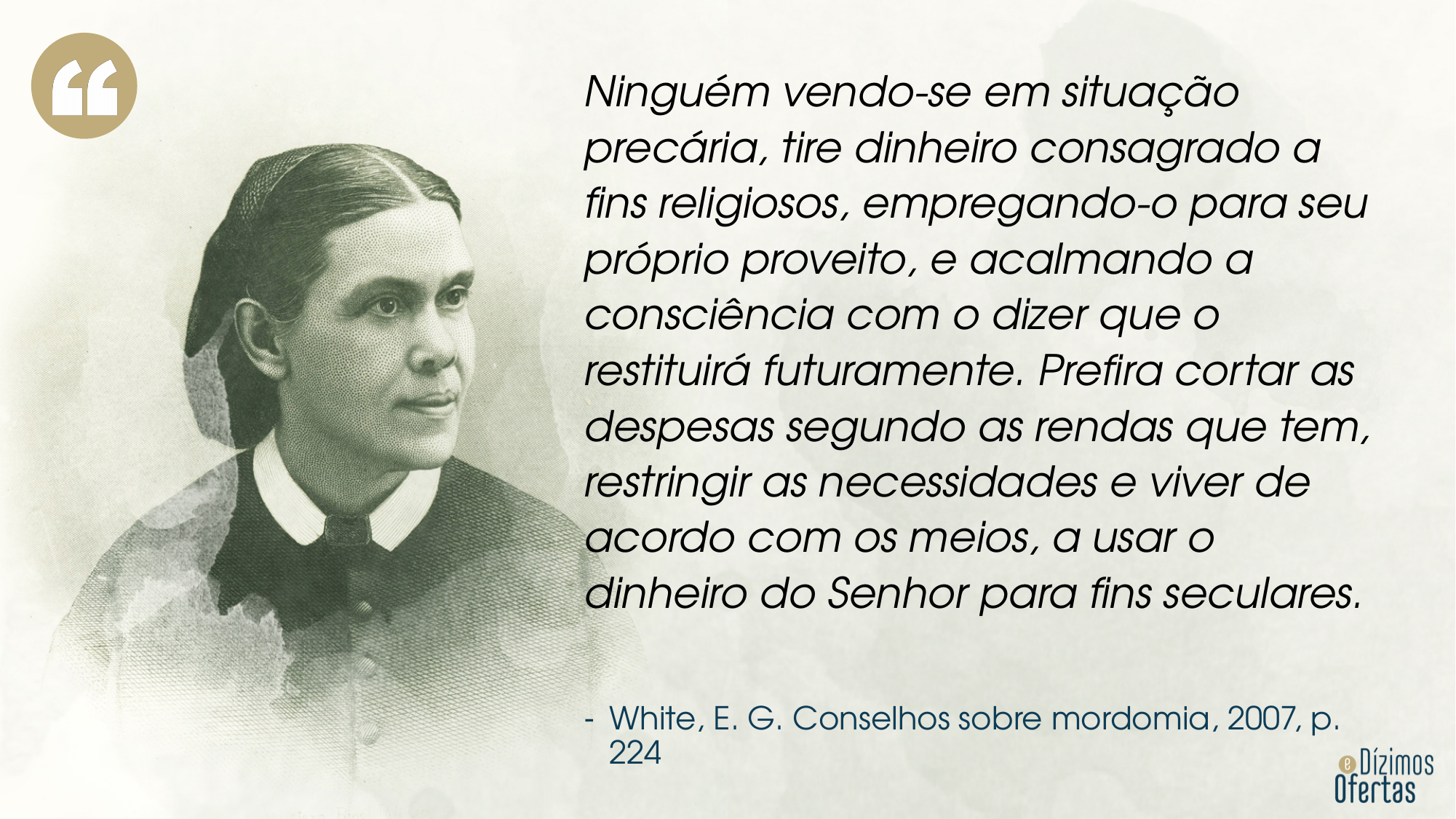

Ninguém vendo-se em situação precária, tire dinheiro consagrado a fins religiosos, empregando-o para seu próprio proveito, e acalmando a consciência com o dizer que o restituirá futuramente. Prefira cortar as despesas segundo as rendas que tem, restringir as necessidades e viver de acordo com os meios, a usar o dinheiro do Senhor para fins seculares.
White, E. G. Conselhos sobre mordomia, 2007, p. 224